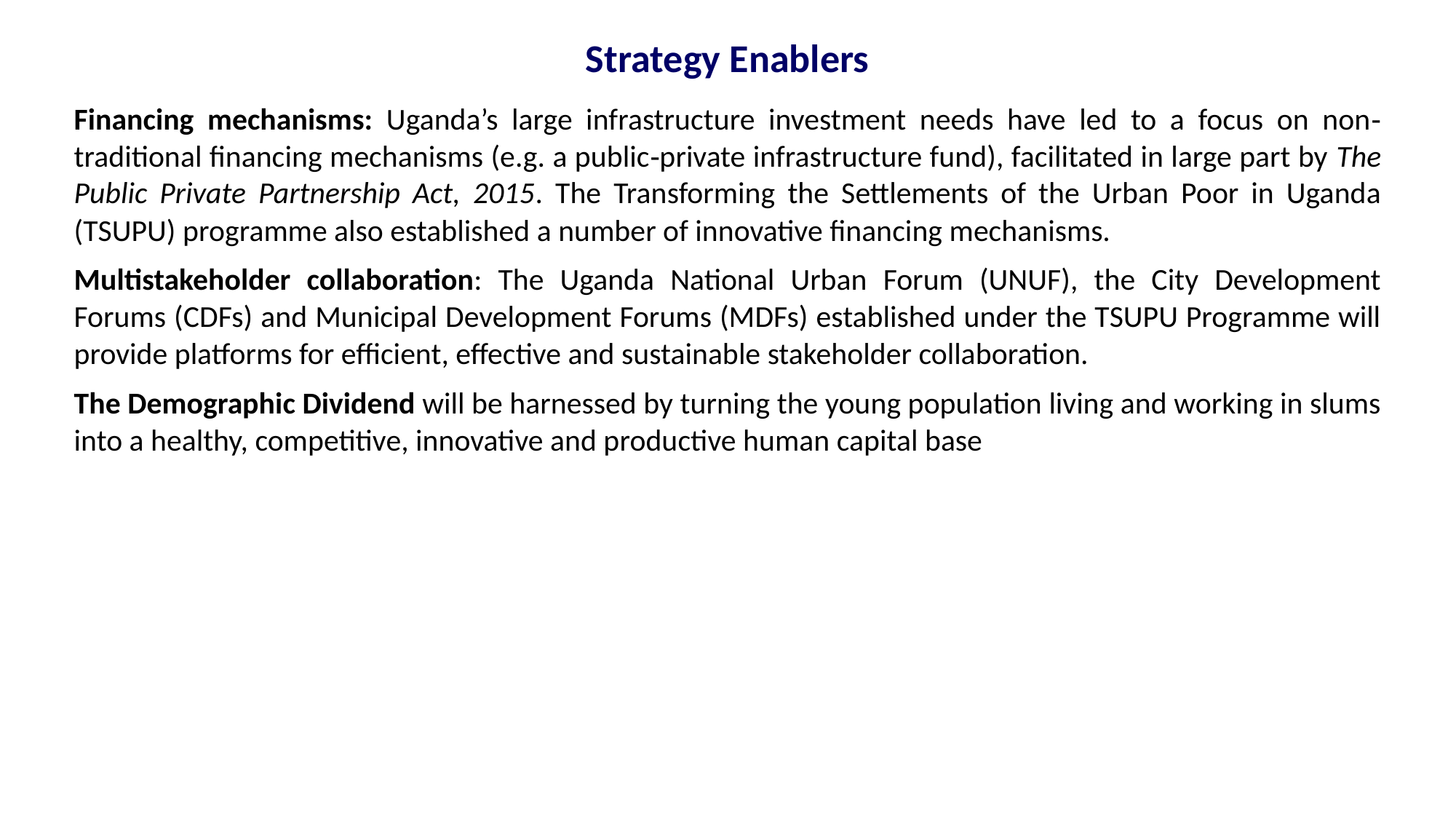

Strategy Enablers
Financing mechanisms: Uganda’s large infrastructure investment needs have led to a focus on non‐traditional financing mechanisms (e.g. a public‐private infrastructure fund), facilitated in large part by The Public Private Partnership Act, 2015. The Transforming the Settlements of the Urban Poor in Uganda (TSUPU) programme also established a number of innovative financing mechanisms.
Multistakeholder collaboration: The Uganda National Urban Forum (UNUF), the City Development Forums (CDFs) and Municipal Development Forums (MDFs) established under the TSUPU Programme will provide platforms for efficient, effective and sustainable stakeholder collaboration.
The Demographic Dividend will be harnessed by turning the young population living and working in slums into a healthy, competitive, innovative and productive human capital base